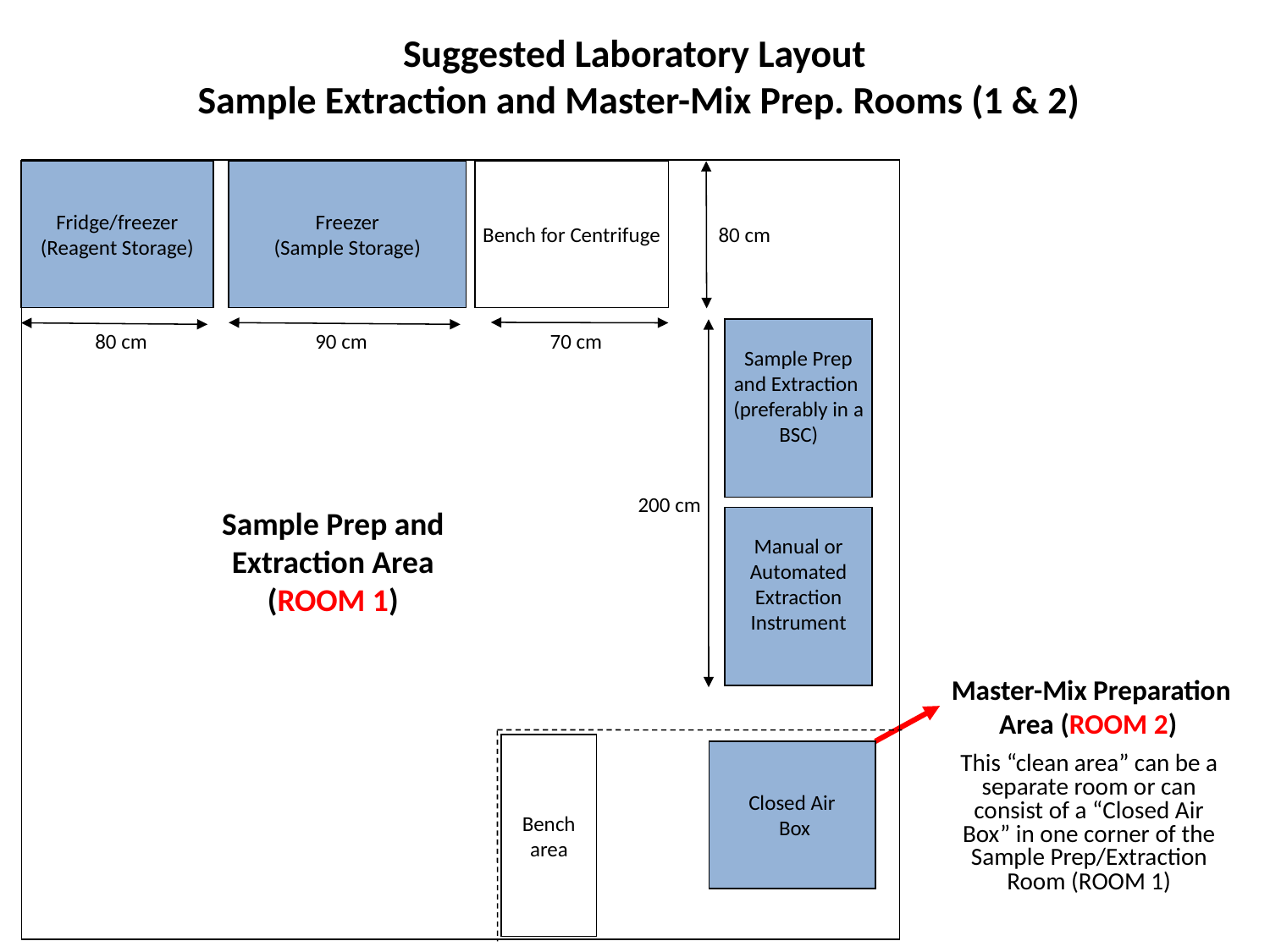

# Suggested Laboratory Layout Sample Extraction and Master-Mix Prep. Rooms (1 & 2)

Fridge/freezer
(Reagent Storage)
Freezer
(Sample Storage)
Bench for Centrifuge

80 cm
80 cm
90 cm
70 cm
Sample Prep and Extraction
(preferably in a BSC)

200 cm
Sample Prep and Extraction Area
(ROOM 1)

Manual or Automated Extraction Instrument

 Master-Mix Preparation Area (ROOM 2)

Bench area
Closed Air
 Box
This “clean area” can be a separate room or can consist of a “Closed Air Box” in one corner of the Sample Prep/Extraction Room (ROOM 1)

26